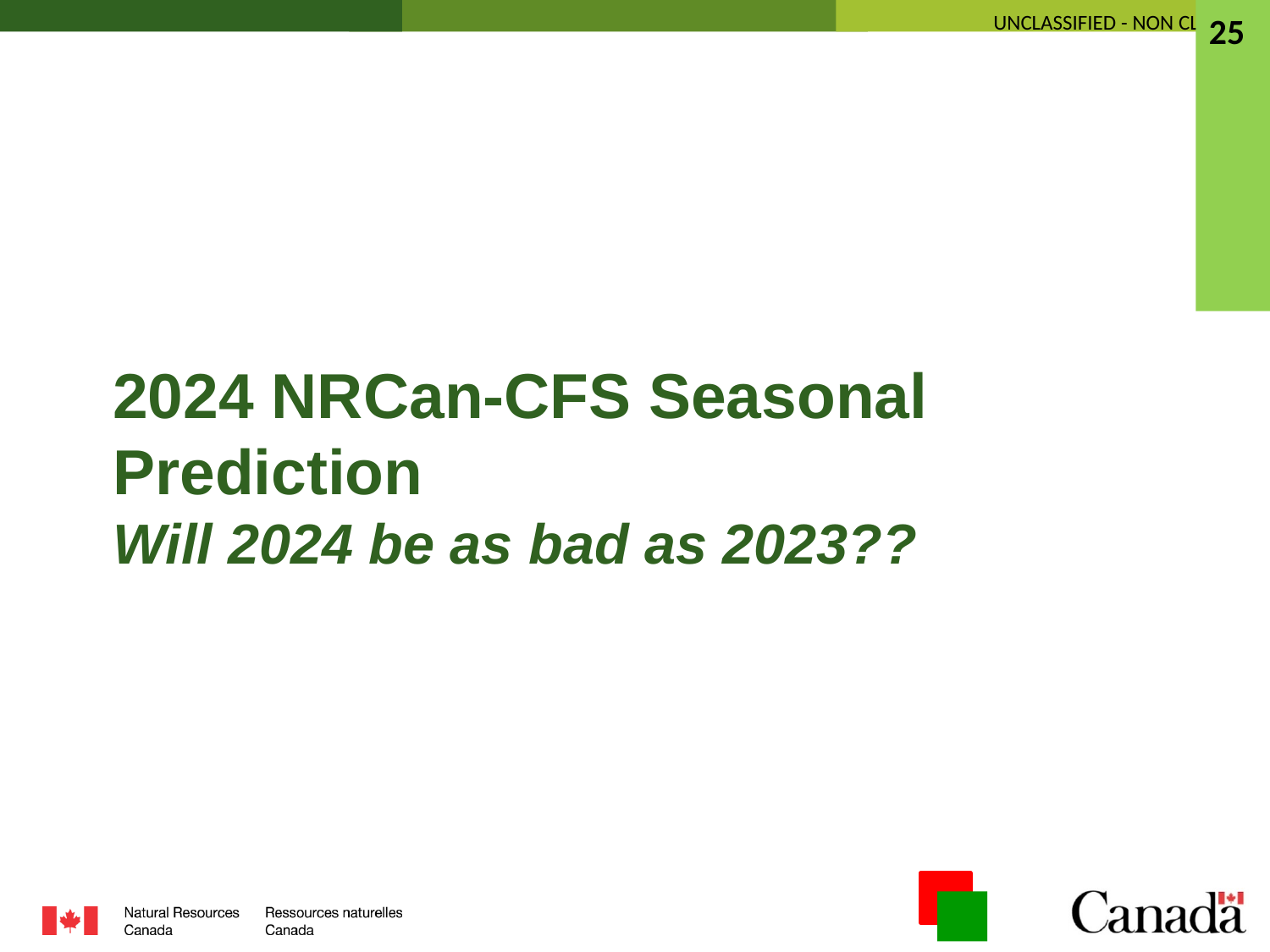

25
2024 NRCan-CFS Seasonal Prediction
Will 2024 be as bad as 2023??